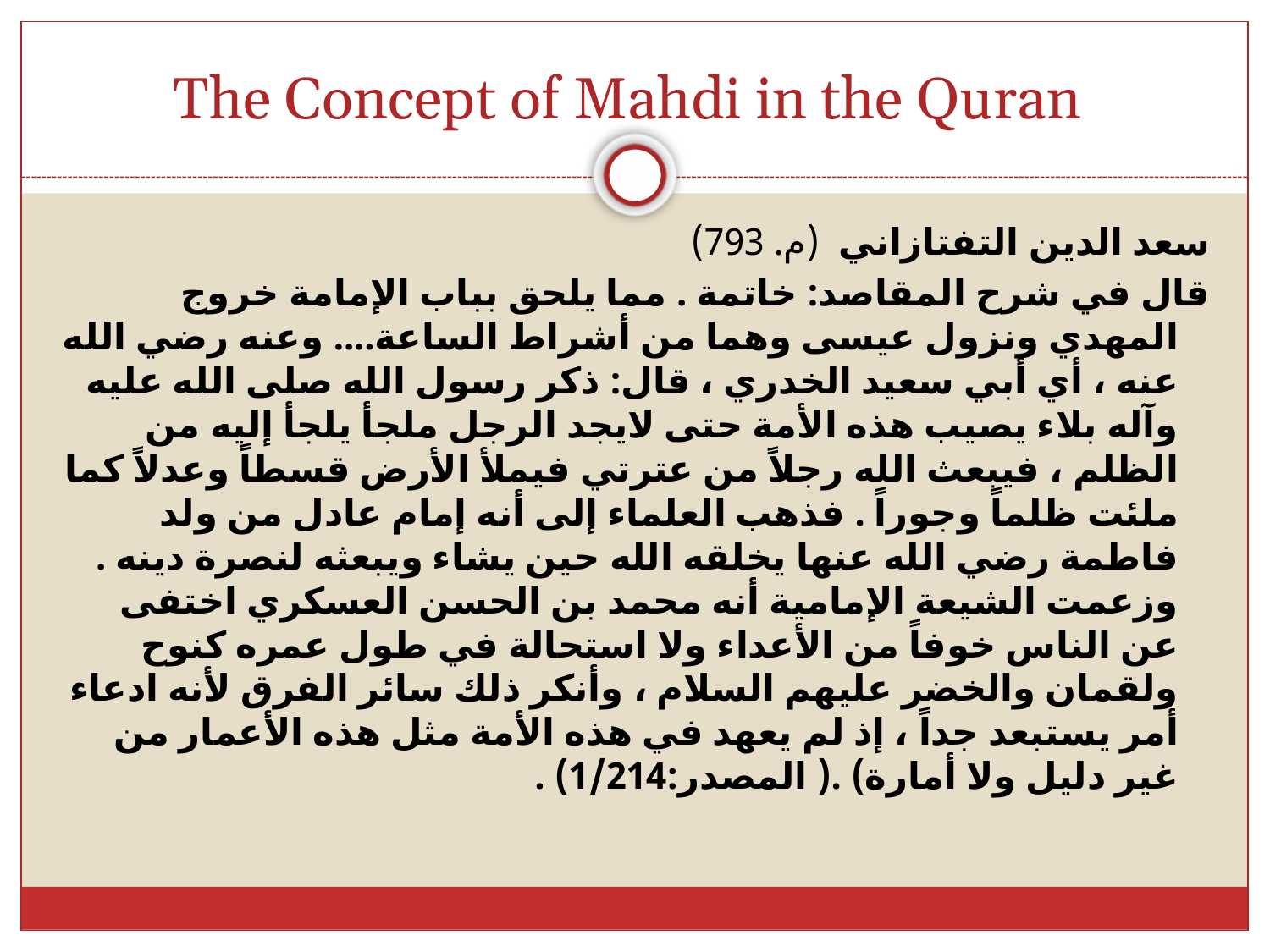

# The Concept of Mahdi in the Quran
سعد الدين التفتازاني  (م. 793)
قال في شرح المقاصد: خاتمة . مما يلحق بباب الإمامة خروج المهدي ونزول عيسى وهما من أشراط الساعة.... وعنه رضي الله عنه ، أي أبي سعيد الخدري ، قال: ذكر رسول الله صلى الله عليه وآله بلاء يصيب هذه الأمة حتى لايجد الرجل ملجأ يلجأ إليه من الظلم ، فيبعث الله رجلاً من عترتي فيملأ الأرض قسطاً وعدلاً كما ملئت ظلماً وجوراً . فذهب العلماء إلى أنه إمام عادل من ولد فاطمة رضي الله عنها يخلقه الله حين يشاء ويبعثه لنصرة دينه . وزعمت الشيعة الإمامية أنه محمد بن الحسن العسكري اختفى عن الناس خوفاً من الأعداء ولا استحالة في طول عمره كنوح ولقمان والخضر عليهم السلام ، وأنكر ذلك سائر الفرق لأنه ادعاء أمر يستبعد جداً ، إذ لم يعهد في هذه الأمة مثل هذه الأعمار من غير دليل ولا أمارة) .( المصدر:1/214) .